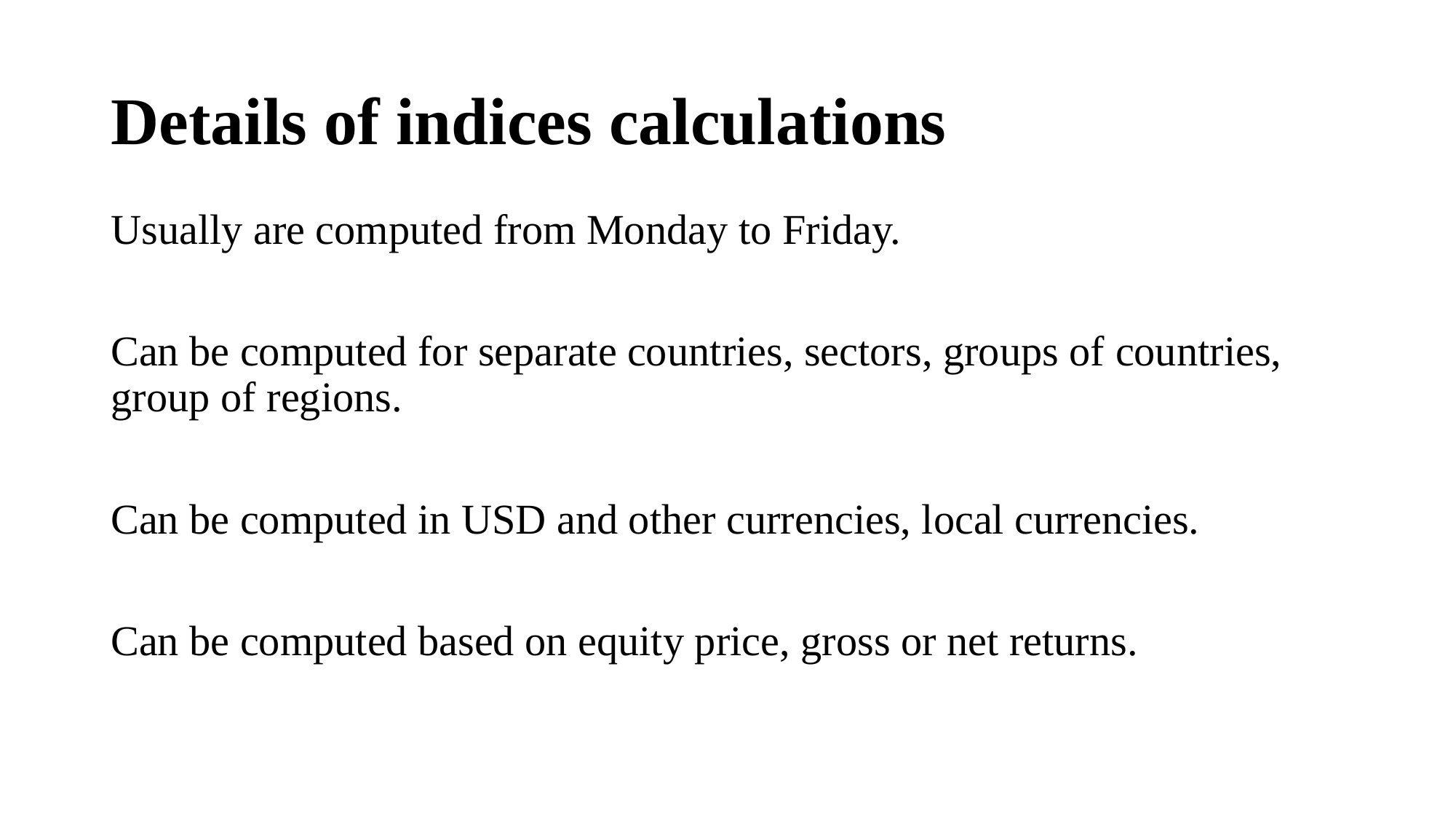

# Details of indices calculations
Usually are computed from Monday to Friday.

Can be computed for separate countries, sectors, groups of countries, group of regions.

Can be computed in USD and other currencies, local currencies.

Can be computed based on equity price, gross or net returns.